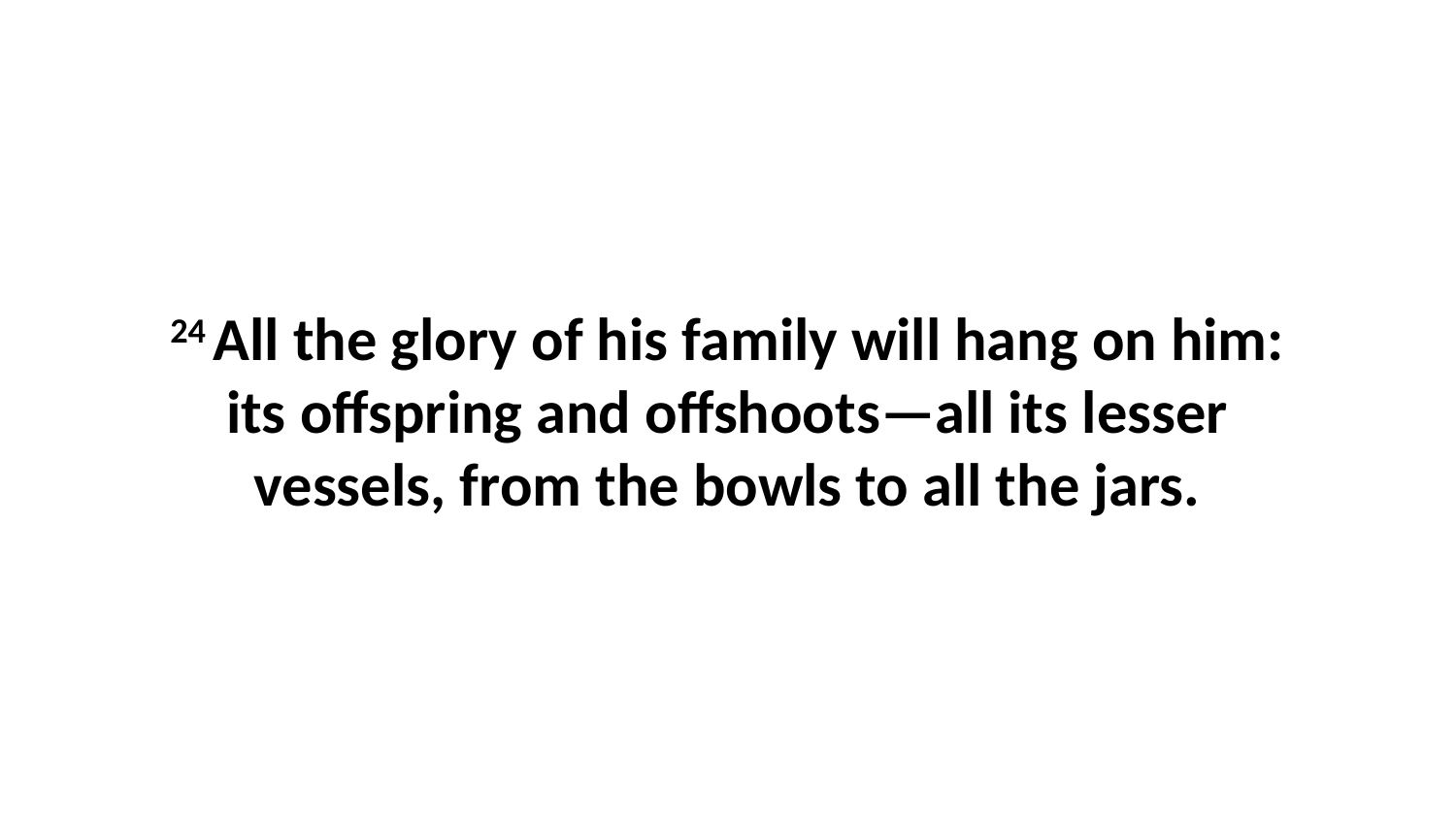

24 All the glory of his family will hang on him: its offspring and offshoots—all its lesser vessels, from the bowls to all the jars.